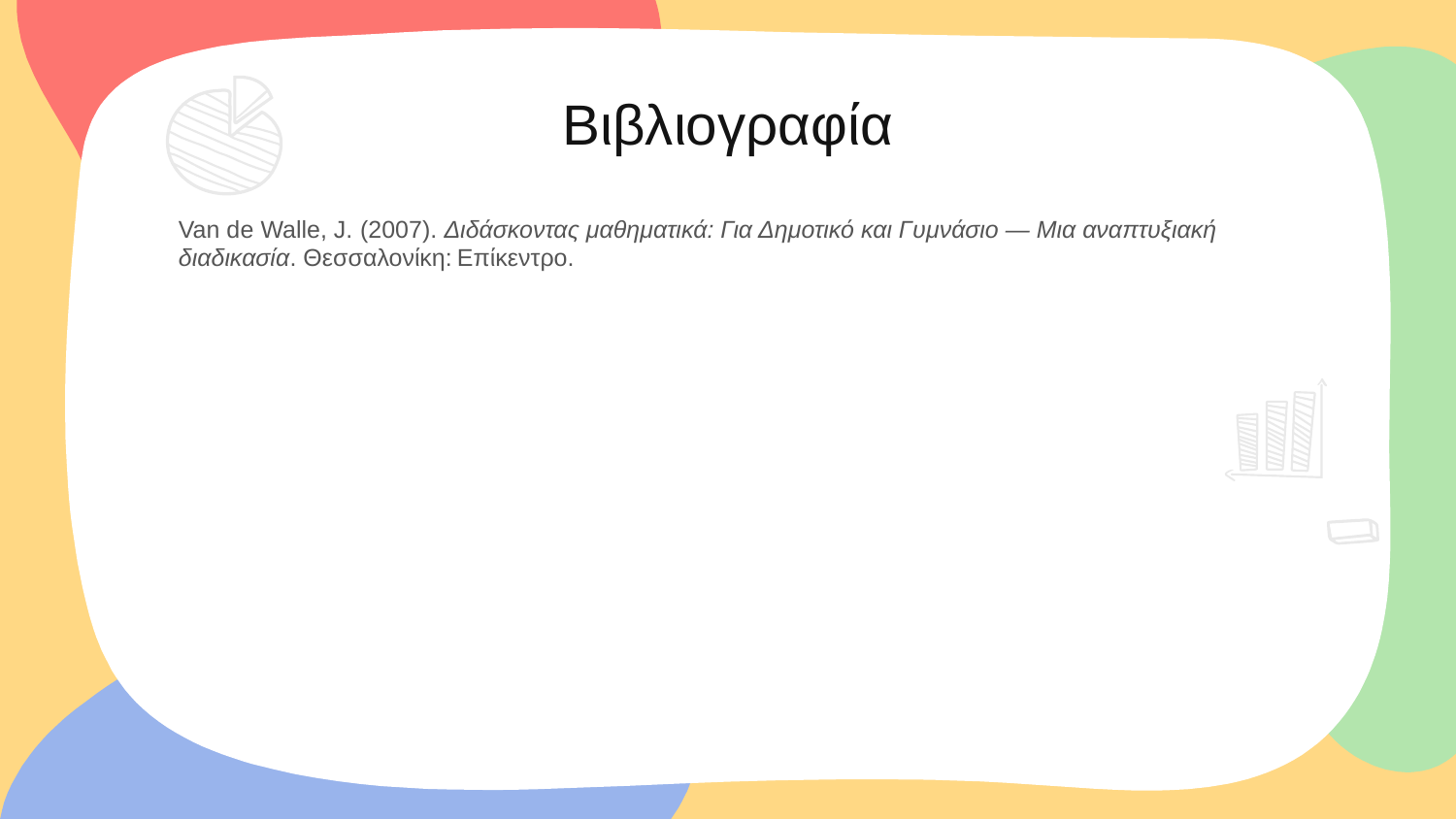

Van de Walle, J. (2007). Διδάσκοντας μαθηματικά: Για Δημοτικό και Γυμνάσιο — Μια αναπτυξιακή διαδικασία. Θεσσαλονίκη: Επίκεντρο.
# Βιβλιογραφία